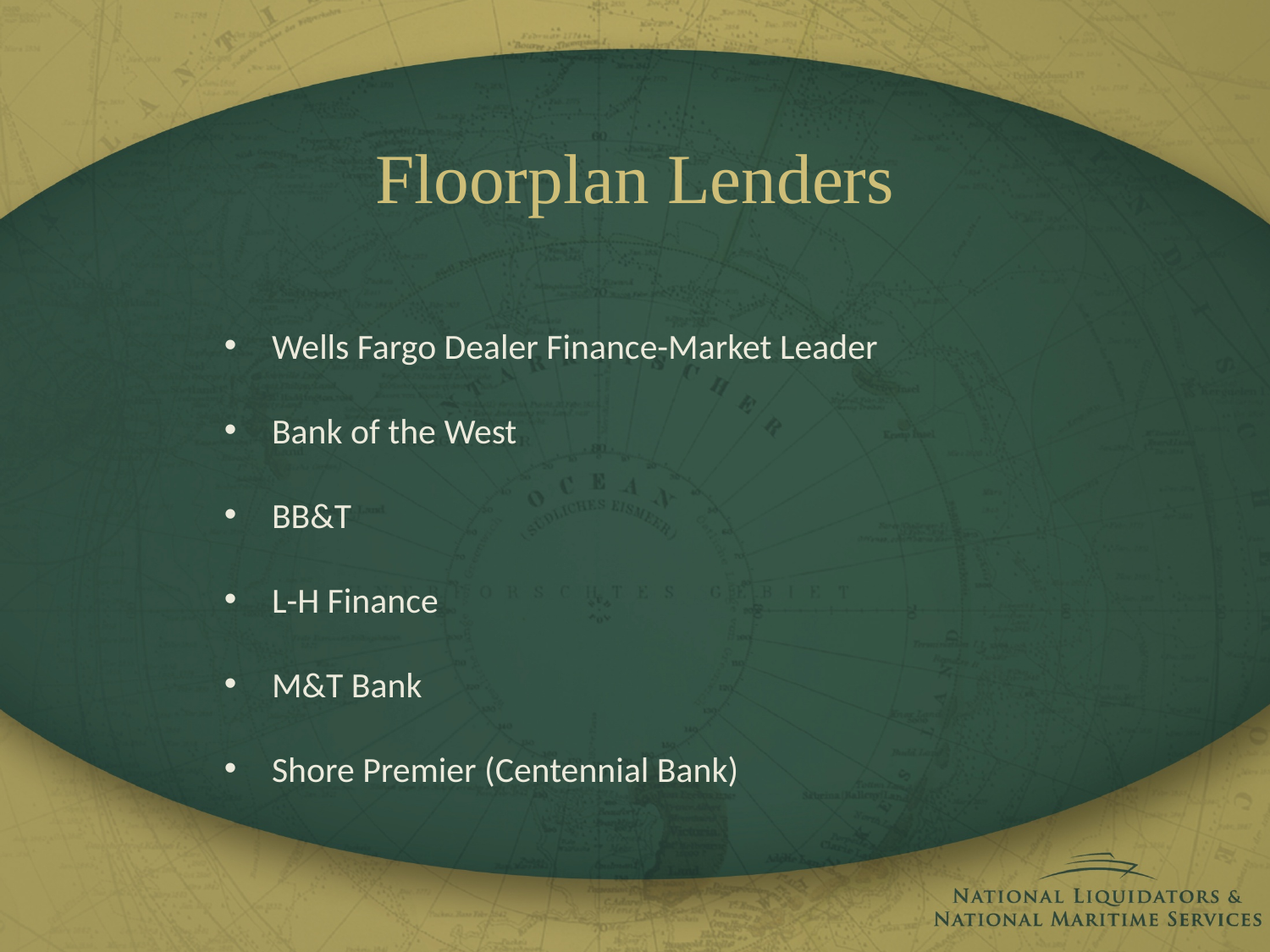

# Floorplan Lenders
Wells Fargo Dealer Finance-Market Leader
Bank of the West
BB&T
L-H Finance
M&T Bank
Shore Premier (Centennial Bank)